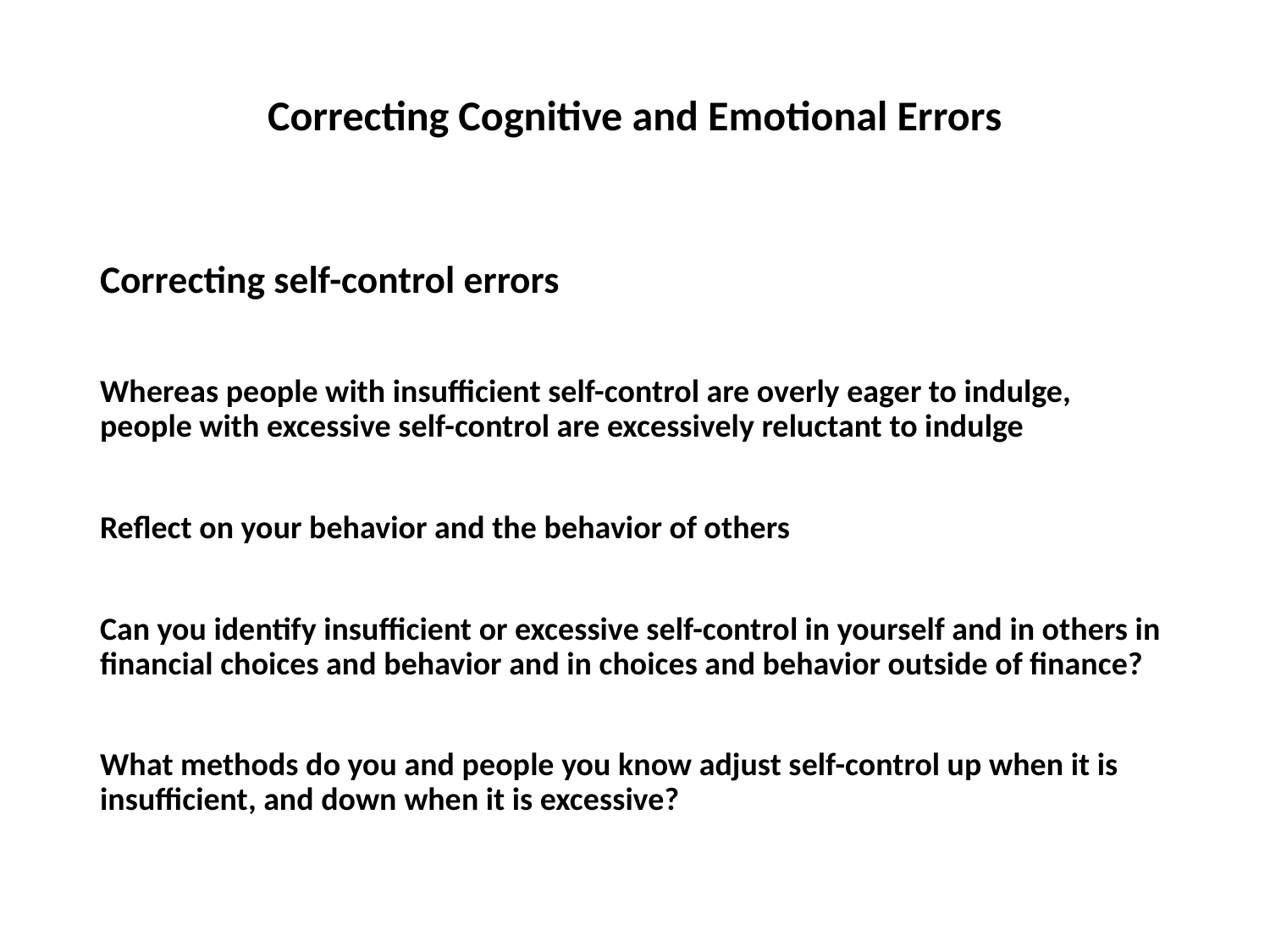

# Correcting Cognitive and Emotional Errors
Correcting self-control errors

Whereas people with insufficient self-control are overly eager to indulge, people with excessive self-control are excessively reluctant to indulge

Reflect on your behavior and the behavior of others

Can you identify insufficient or excessive self-control in yourself and in others in financial choices and behavior and in choices and behavior outside of finance?

What methods do you and people you know adjust self-control up when it is insufficient, and down when it is excessive?